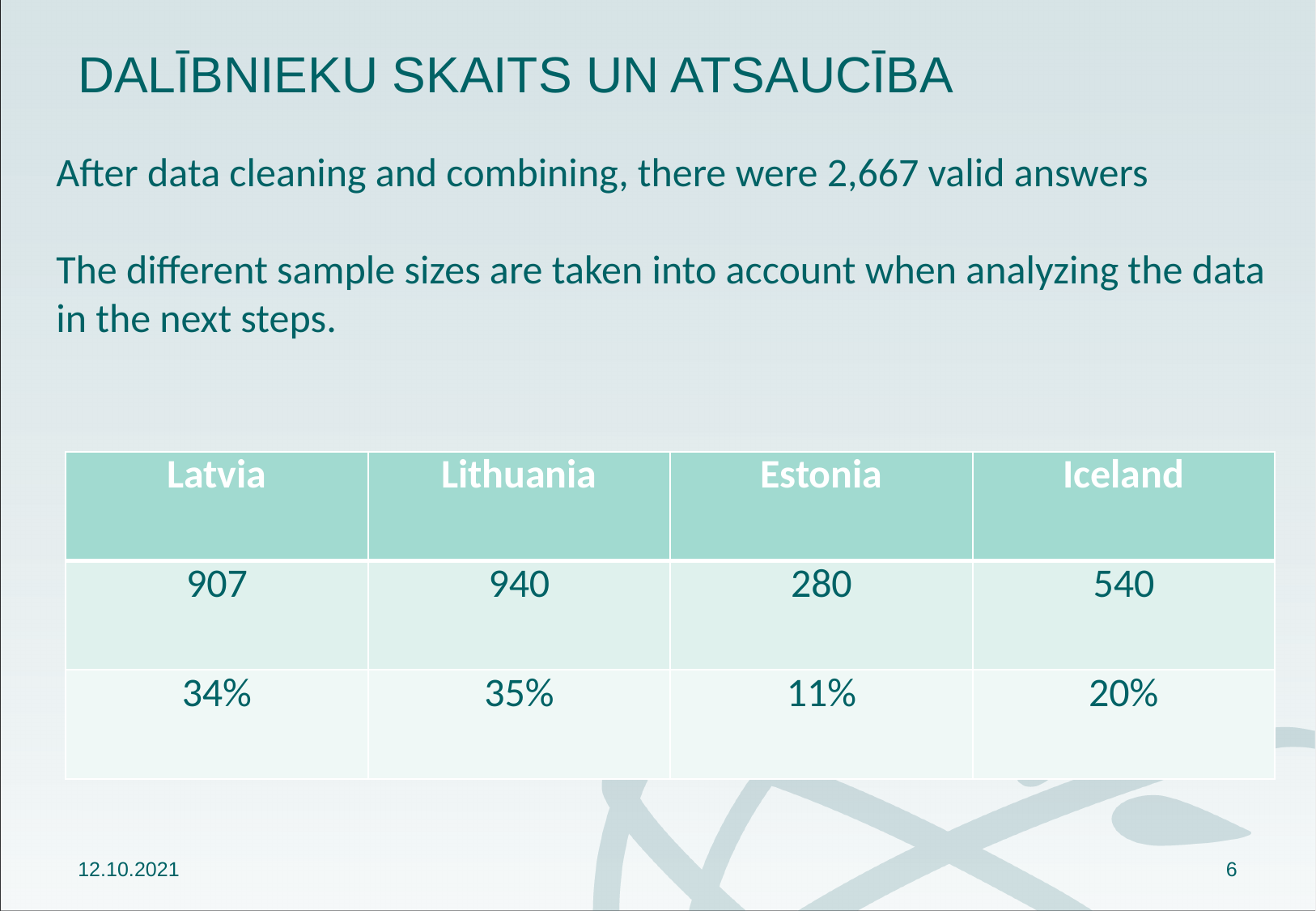

# Dalībnieku skaits un atsaucība
After data cleaning and combining, there were 2,667 valid answers

The different sample sizes are taken into account when analyzing the data in the next steps.
| Latvia | Lithuania | Estonia | Iceland |
| --- | --- | --- | --- |
| 907 | 940 | 280 | 540 |
| 34% | 35% | 11% | 20% |
12.10.2021
6